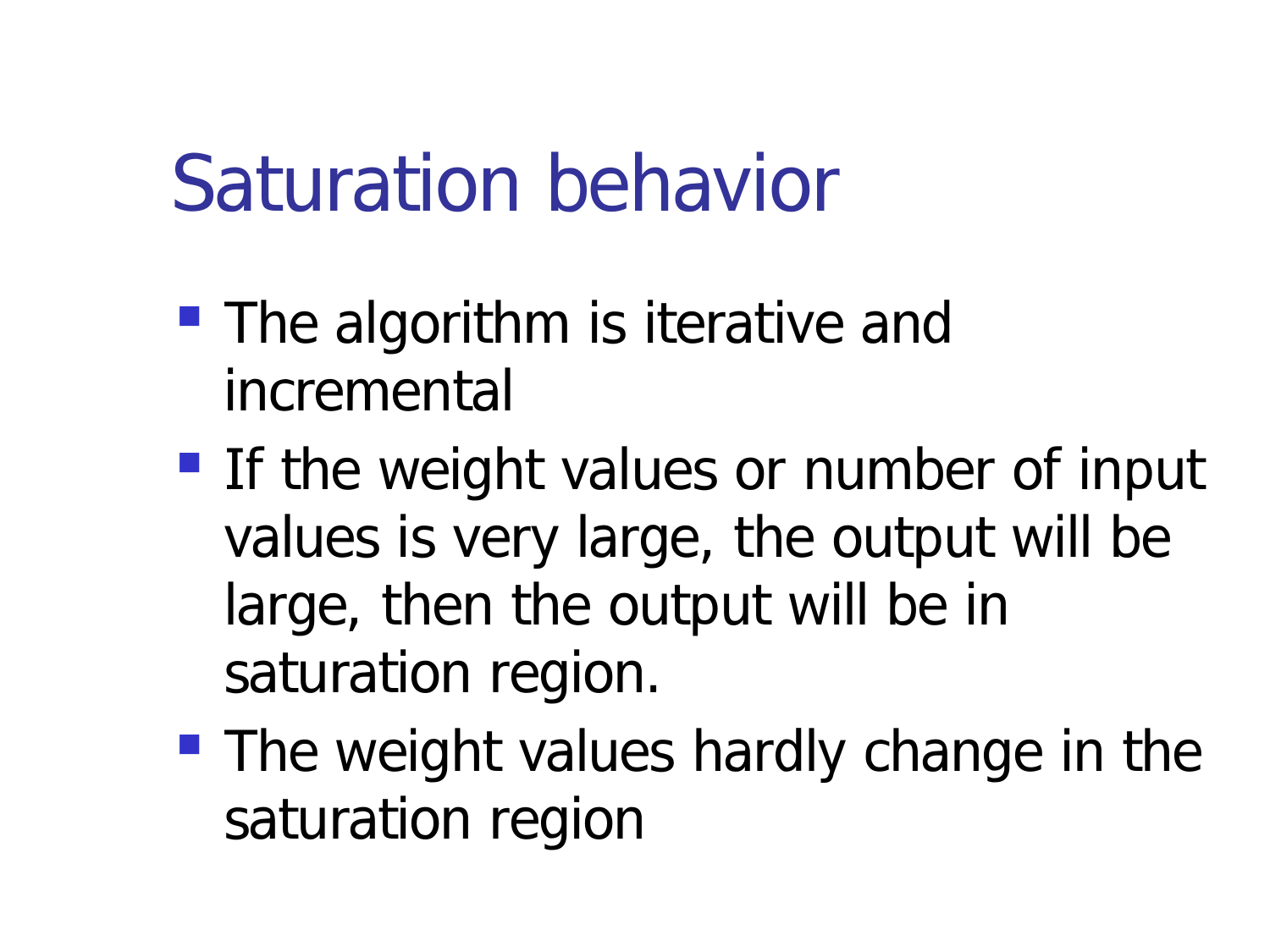

# Saturation behavior
The algorithm is iterative and incremental
If the weight values or number of input values is very large, the output will be large, then the output will be in saturation region.
The weight values hardly change in the saturation region